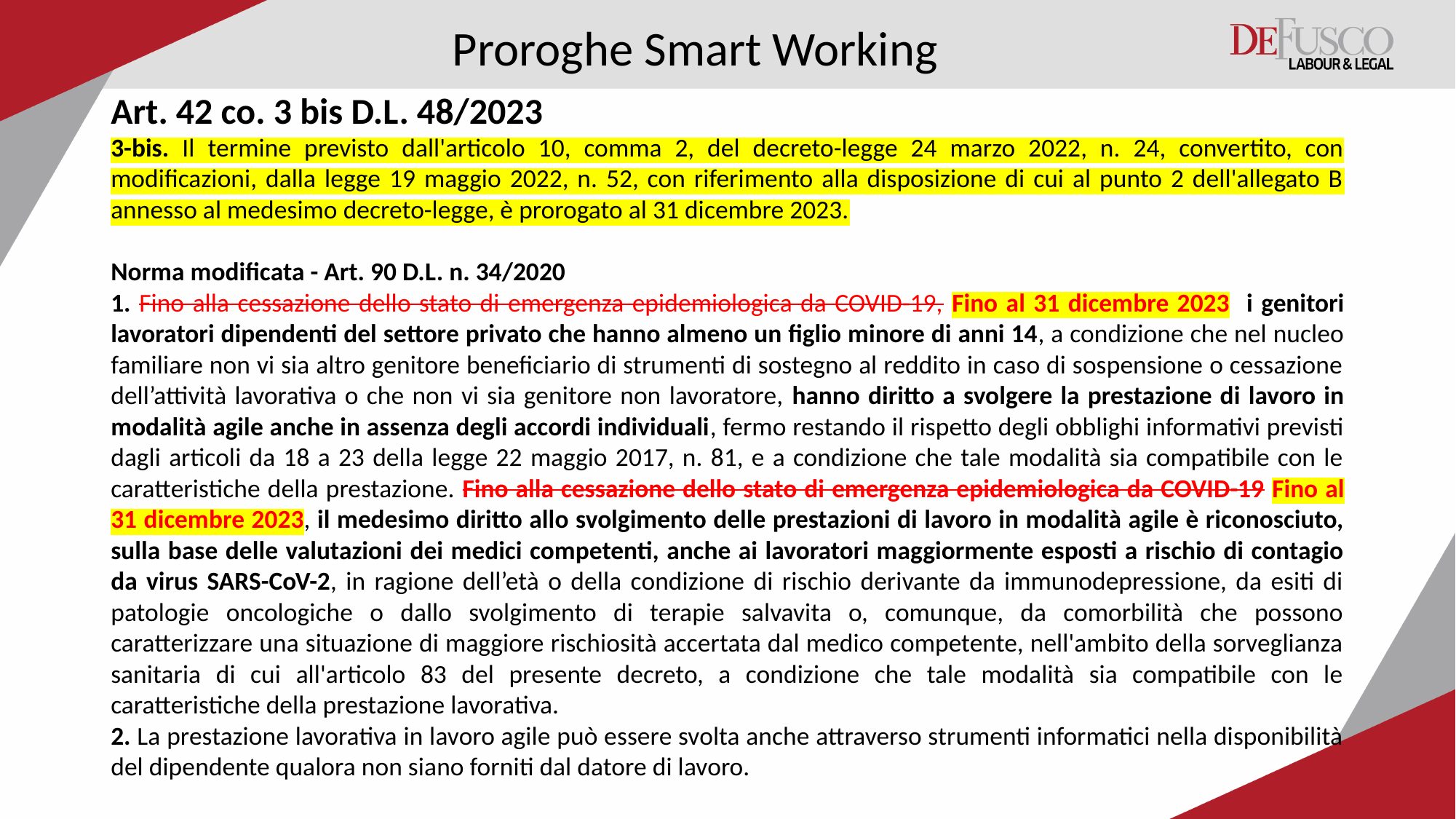

# Proroghe Smart Working
Art. 42 co. 3 bis D.L. 48/2023
3-bis. Il termine previsto dall'articolo 10, comma 2, del decreto-legge 24 marzo 2022, n. 24, convertito, con modificazioni, dalla legge 19 maggio 2022, n. 52, con riferimento alla disposizione di cui al punto 2 dell'allegato B annesso al medesimo decreto-legge, è prorogato al 31 dicembre 2023.

Norma modificata - Art. 90 D.L. n. 34/2020
1. Fino alla cessazione dello stato di emergenza epidemiologica da COVID-19, Fino al 31 dicembre 2023  i genitori lavoratori dipendenti del settore privato che hanno almeno un figlio minore di anni 14, a condizione che nel nucleo familiare non vi sia altro genitore beneficiario di strumenti di sostegno al reddito in caso di sospensione o cessazione dell’attività lavorativa o che non vi sia genitore non lavoratore, hanno diritto a svolgere la prestazione di lavoro in modalità agile anche in assenza degli accordi individuali, fermo restando il rispetto degli obblighi informativi previsti dagli articoli da 18 a 23 della legge 22 maggio 2017, n. 81, e a condizione che tale modalità sia compatibile con le caratteristiche della prestazione. Fino alla cessazione dello stato di emergenza epidemiologica da COVID-19 Fino al 31 dicembre 2023, il medesimo diritto allo svolgimento delle prestazioni di lavoro in modalità agile è riconosciuto, sulla base delle valutazioni dei medici competenti, anche ai lavoratori maggiormente esposti a rischio di contagio da virus SARS-CoV-2, in ragione dell’età o della condizione di rischio derivante da immunodepressione, da esiti di patologie oncologiche o dallo svolgimento di terapie salvavita o, comunque, da comorbilità che possono caratterizzare una situazione di maggiore rischiosità accertata dal medico competente, nell'ambito della sorveglianza sanitaria di cui all'articolo 83 del presente decreto, a condizione che tale modalità sia compatibile con le caratteristiche della prestazione lavorativa.
2. La prestazione lavorativa in lavoro agile può essere svolta anche attraverso strumenti informatici nella disponibilità del dipendente qualora non siano forniti dal datore di lavoro.